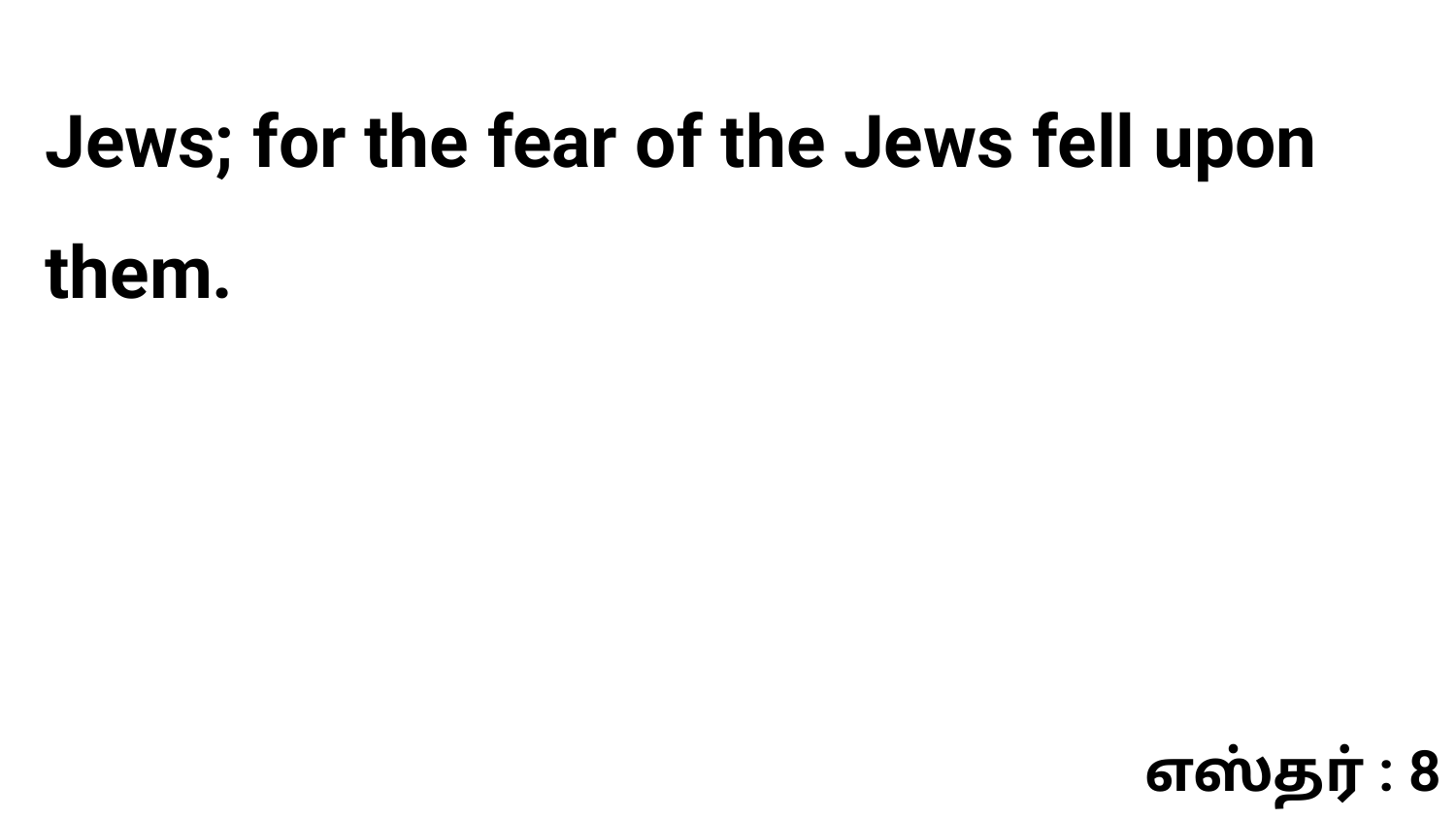

Jews; for the fear of the Jews fell upon them.
எஸ்தர் : 8